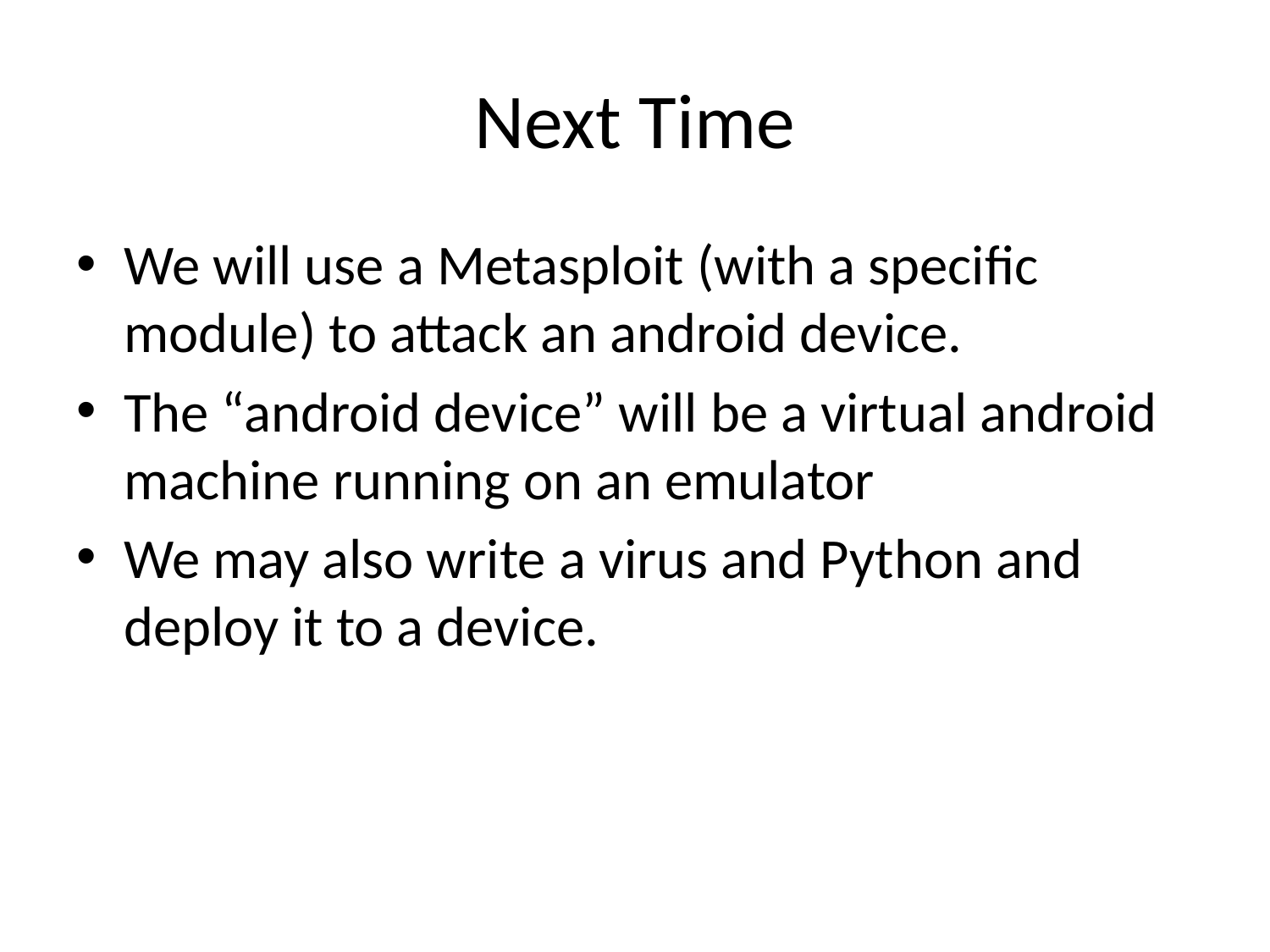

# Next Time
We will use a Metasploit (with a specific module) to attack an android device.
The “android device” will be a virtual android machine running on an emulator
We may also write a virus and Python and deploy it to a device.